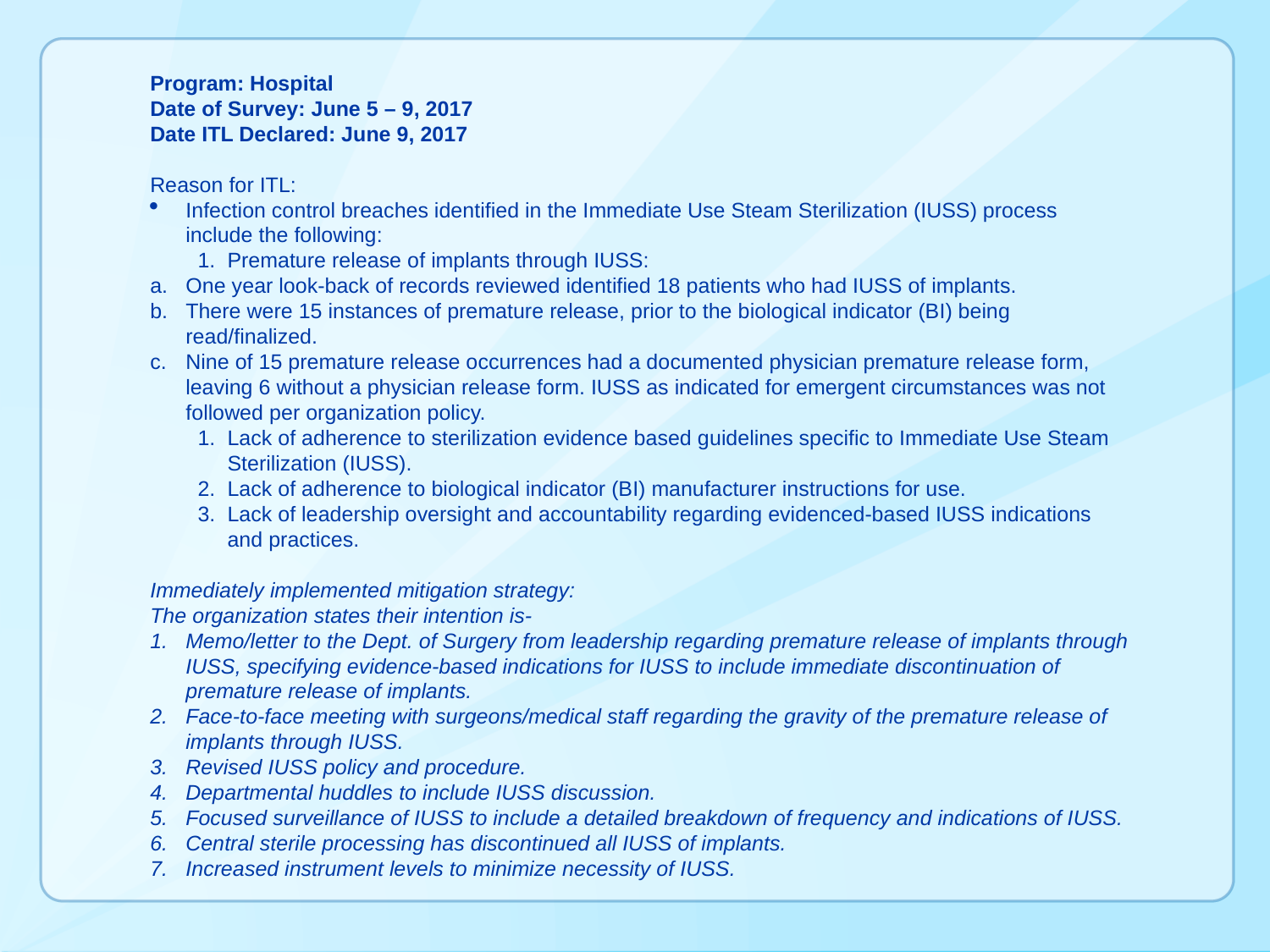

Program: Hospital
Date of Survey: June 5 – 9, 2017
Date ITL Declared: June 9, 2017

Reason for ITL:
Infection control breaches identified in the Immediate Use Steam Sterilization (IUSS) process include the following:
Premature release of implants through IUSS:
One year look-back of records reviewed identified 18 patients who had IUSS of implants.
There were 15 instances of premature release, prior to the biological indicator (BI) being read/finalized.
Nine of 15 premature release occurrences had a documented physician premature release form, leaving 6 without a physician release form. IUSS as indicated for emergent circumstances was not followed per organization policy.
Lack of adherence to sterilization evidence based guidelines specific to Immediate Use Steam Sterilization (IUSS).
Lack of adherence to biological indicator (BI) manufacturer instructions for use.
Lack of leadership oversight and accountability regarding evidenced-based IUSS indications and practices.

Immediately implemented mitigation strategy:
The organization states their intention is-
Memo/letter to the Dept. of Surgery from leadership regarding premature release of implants through IUSS, specifying evidence-based indications for IUSS to include immediate discontinuation of premature release of implants.
Face-to-face meeting with surgeons/medical staff regarding the gravity of the premature release of implants through IUSS.
Revised IUSS policy and procedure.
Departmental huddles to include IUSS discussion.
Focused surveillance of IUSS to include a detailed breakdown of frequency and indications of IUSS.
Central sterile processing has discontinued all IUSS of implants.
Increased instrument levels to minimize necessity of IUSS.